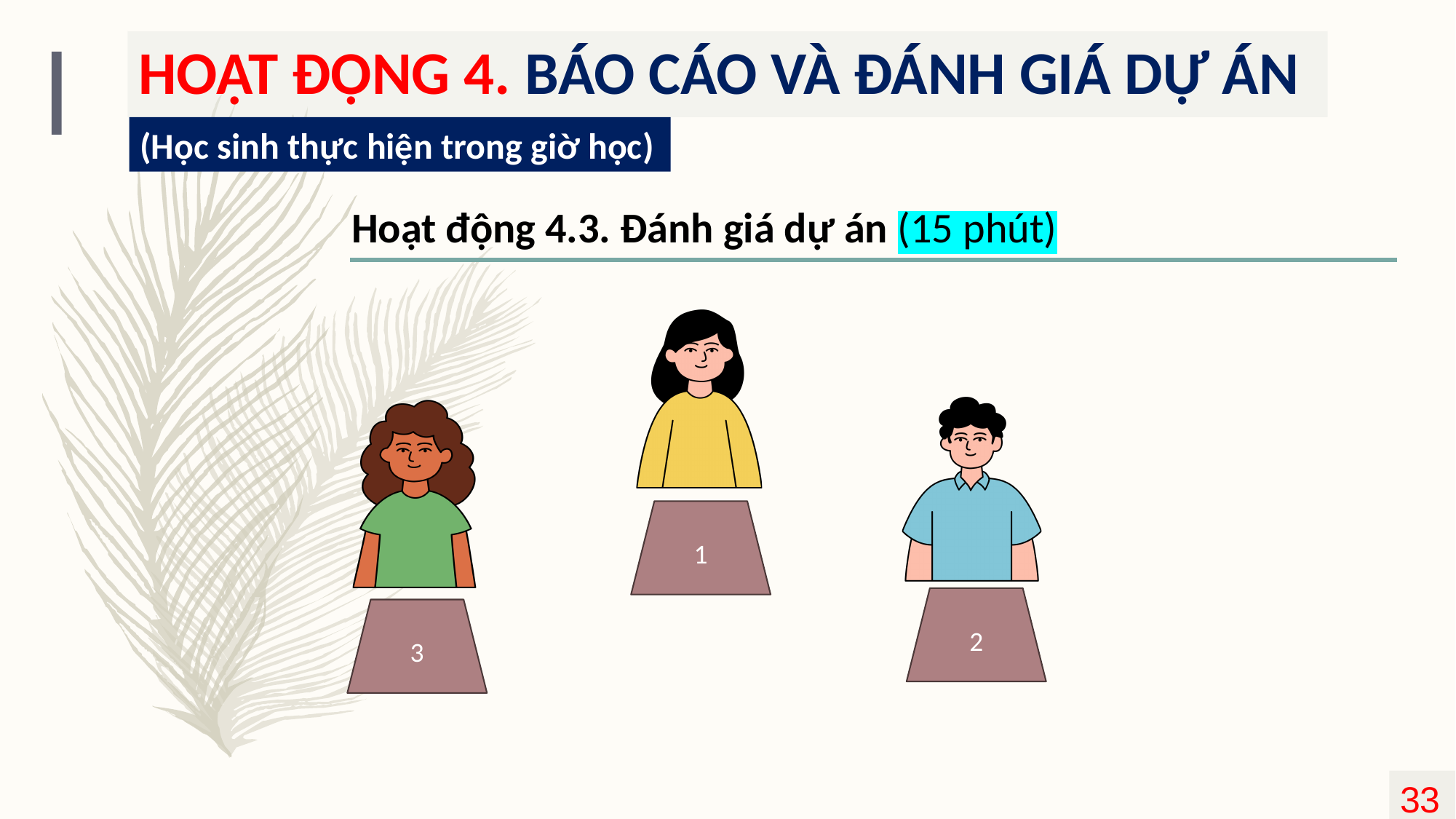

# HOẠT ĐỘNG 4. BÁO CÁO VÀ ĐÁNH GIÁ DỰ ÁN
(Học sinh thực hiện trong giờ học)
Hoạt động 4.3. Đánh giá dự án (15 phút)

1
2
3
33